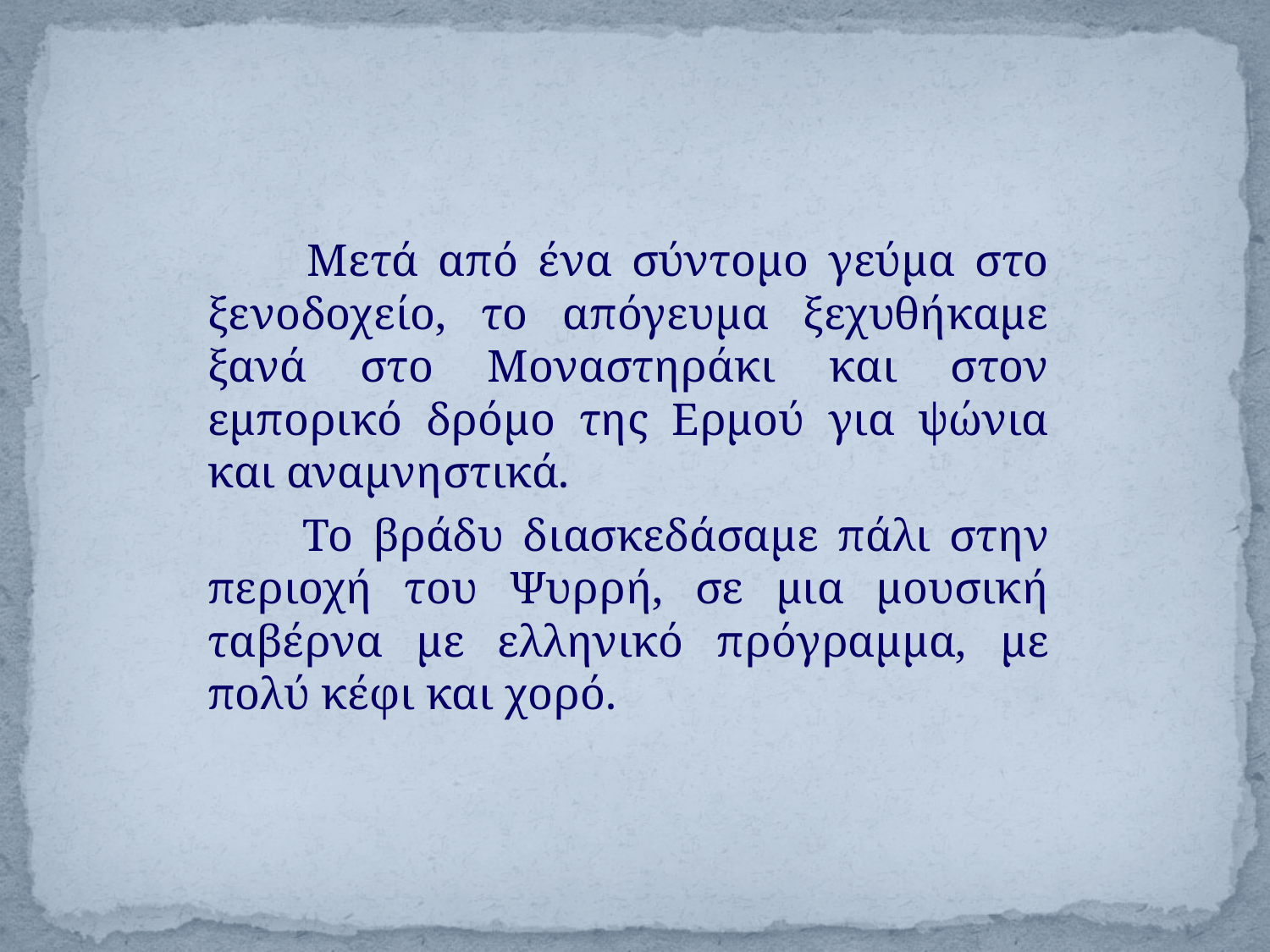

Μετά από ένα σύντομο γεύμα στο ξενοδοχείο, το απόγευμα ξεχυθήκαμε ξανά στο Μοναστηράκι και στον εμπορικό δρόμο της Ερμού για ψώνια και αναμνηστικά.
     Το βράδυ διασκεδάσαμε πάλι στην περιοχή του Ψυρρή, σε μια μουσική ταβέρνα με ελληνικό πρόγραμμα, με πολύ κέφι και χορό.